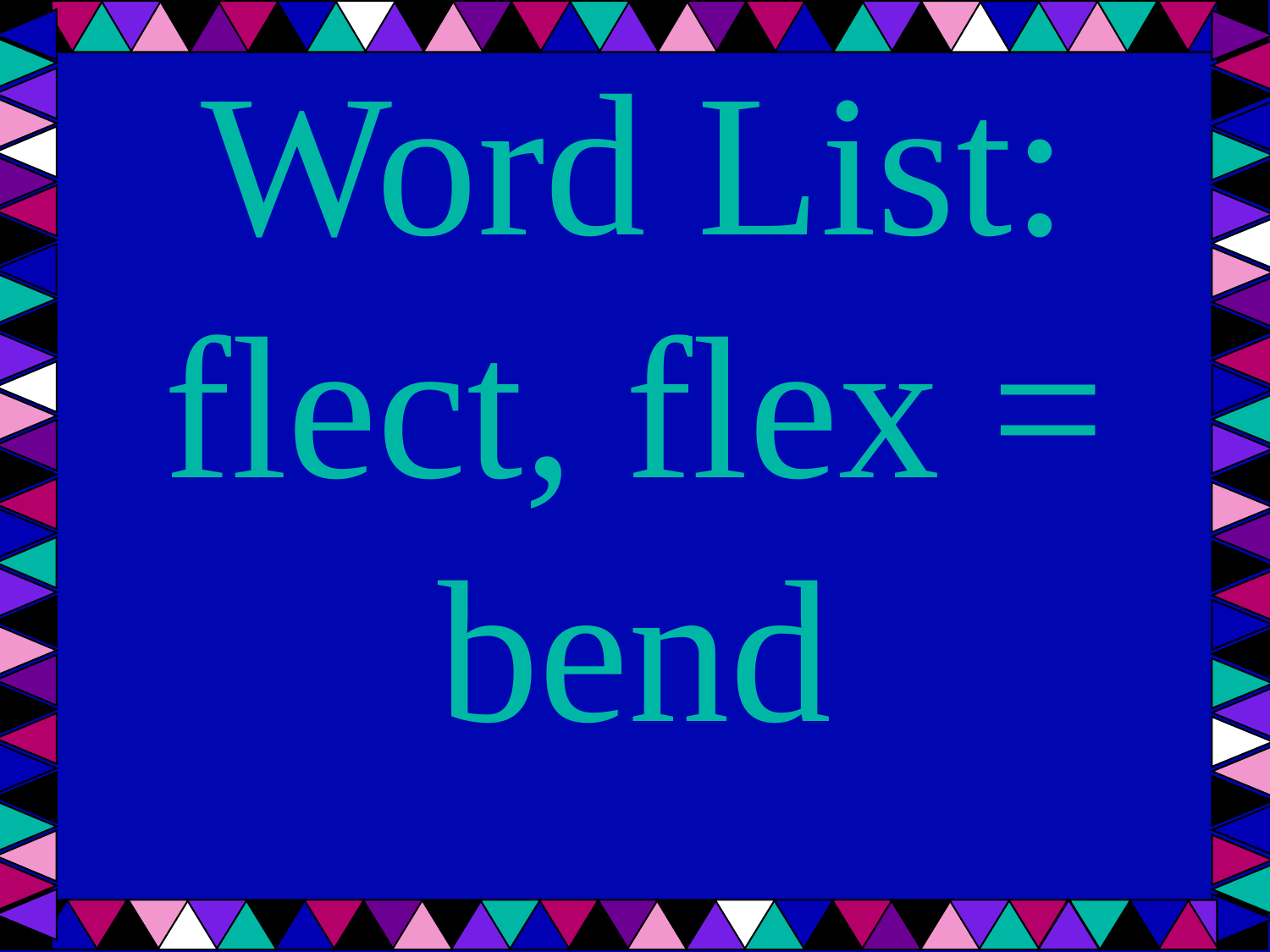

# Word List: flect, flex = bend